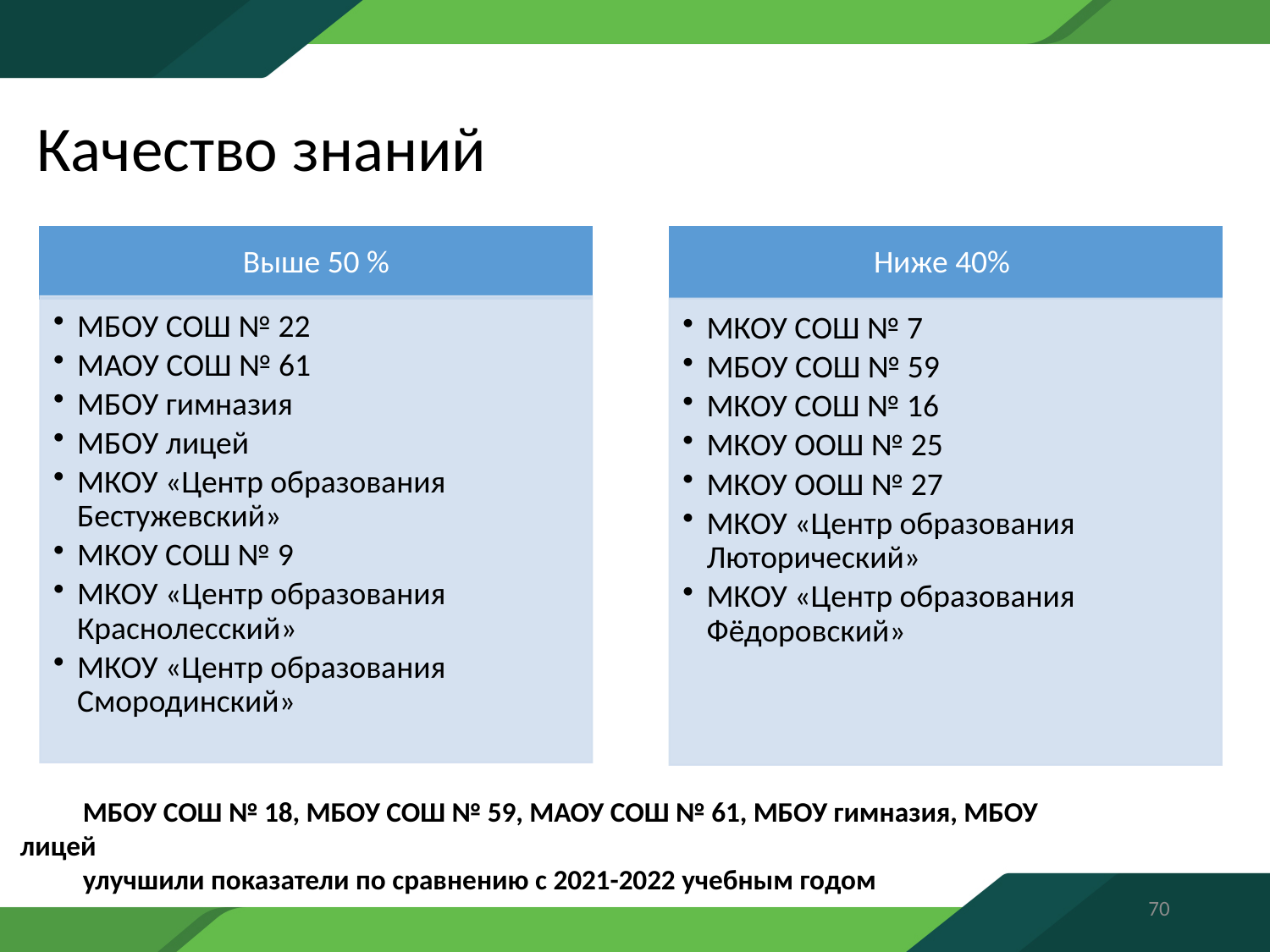

# Качество знаний
Выше 50 %
МБОУ СОШ № 22
МАОУ СОШ № 61
МБОУ гимназия
МБОУ лицей
МКОУ «Центр образования Бестужевский»
МКОУ СОШ № 9
МКОУ «Центр образования Краснолесский»
МКОУ «Центр образования Смородинский»
Ниже 40%
МКОУ СОШ № 7
МБОУ СОШ № 59
МКОУ СОШ № 16
МКОУ ООШ № 25
МКОУ ООШ № 27
МКОУ «Центр образования Люторический»
МКОУ «Центр образования Фёдоровский»

МБОУ СОШ № 18, МБОУ СОШ № 59, МАОУ СОШ № 61, МБОУ гимназия, МБОУ лицей
улучшили показатели по сравнению с 2021-2022 учебным годом
70